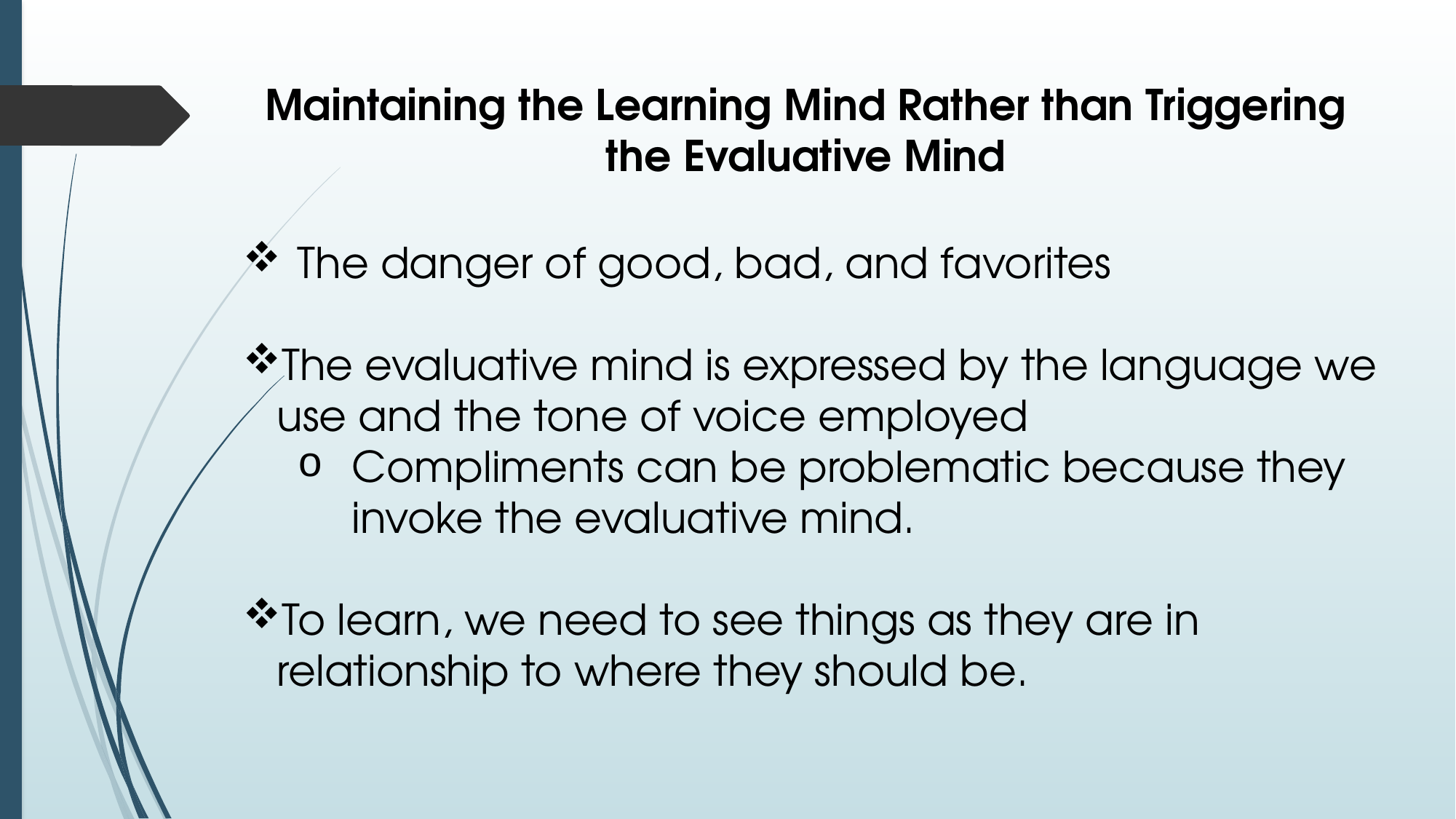

Maintaining the Learning Mind Rather than Triggering the Evaluative Mind
The danger of good, bad, and favorites

The evaluative mind is expressed by the language we use and the tone of voice employed
Compliments can be problematic because they invoke the evaluative mind.

To learn, we need to see things as they are in relationship to where they should be.